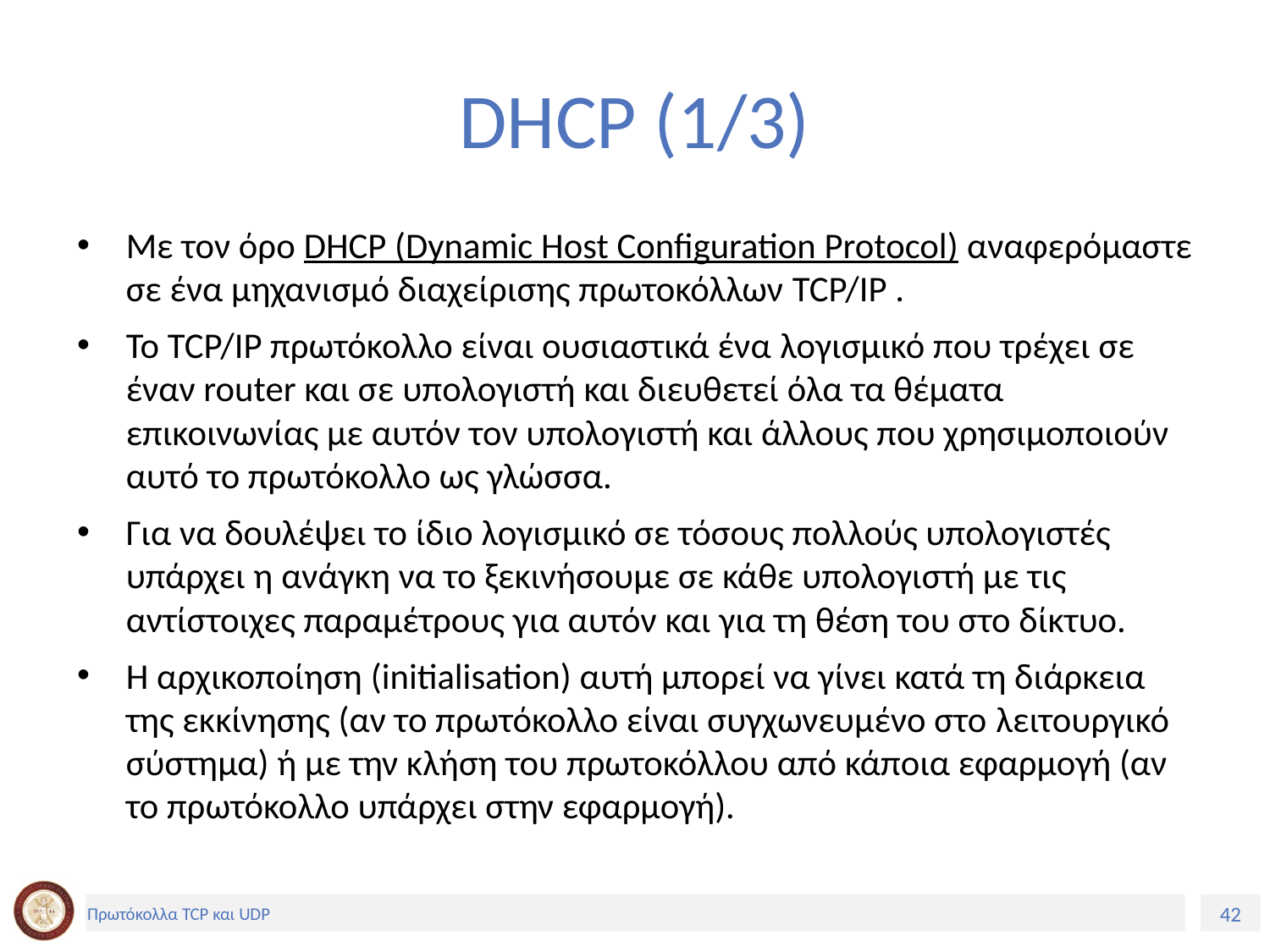

# DHCP (1/3)
Με τον όρο DHCP (Dynamic Host Configuration Protocol) αναφερόμαστε σε ένα μηχανισμό διαχείρισης πρωτοκόλλων TCP/IP .
Το TCP/IP πρωτόκολλο είναι ουσιαστικά ένα λογισμικό που τρέχει σε έναν router και σε υπολογιστή και διευθετεί όλα τα θέματα επικοινωνίας με αυτόν τον υπολογιστή και άλλους που χρησιμοποιούν αυτό το πρωτόκολλο ως γλώσσα.
Για να δουλέψει το ίδιο λογισμικό σε τόσους πολλούς υπολογιστές υπάρχει η ανάγκη να το ξεκινήσουμε σε κάθε υπολογιστή με τις αντίστοιχες παραμέτρους για αυτόν και για τη θέση του στο δίκτυο.
Η αρχικοποίηση (initialisation) αυτή μπορεί να γίνει κατά τη διάρκεια της εκκίνησης (αν το πρωτόκολλο είναι συγχωνευμένο στο λειτουργικό σύστημα) ή με την κλήση του πρωτοκόλλου από κάποια εφαρμογή (αν το πρωτόκολλο υπάρχει στην εφαρμογή).